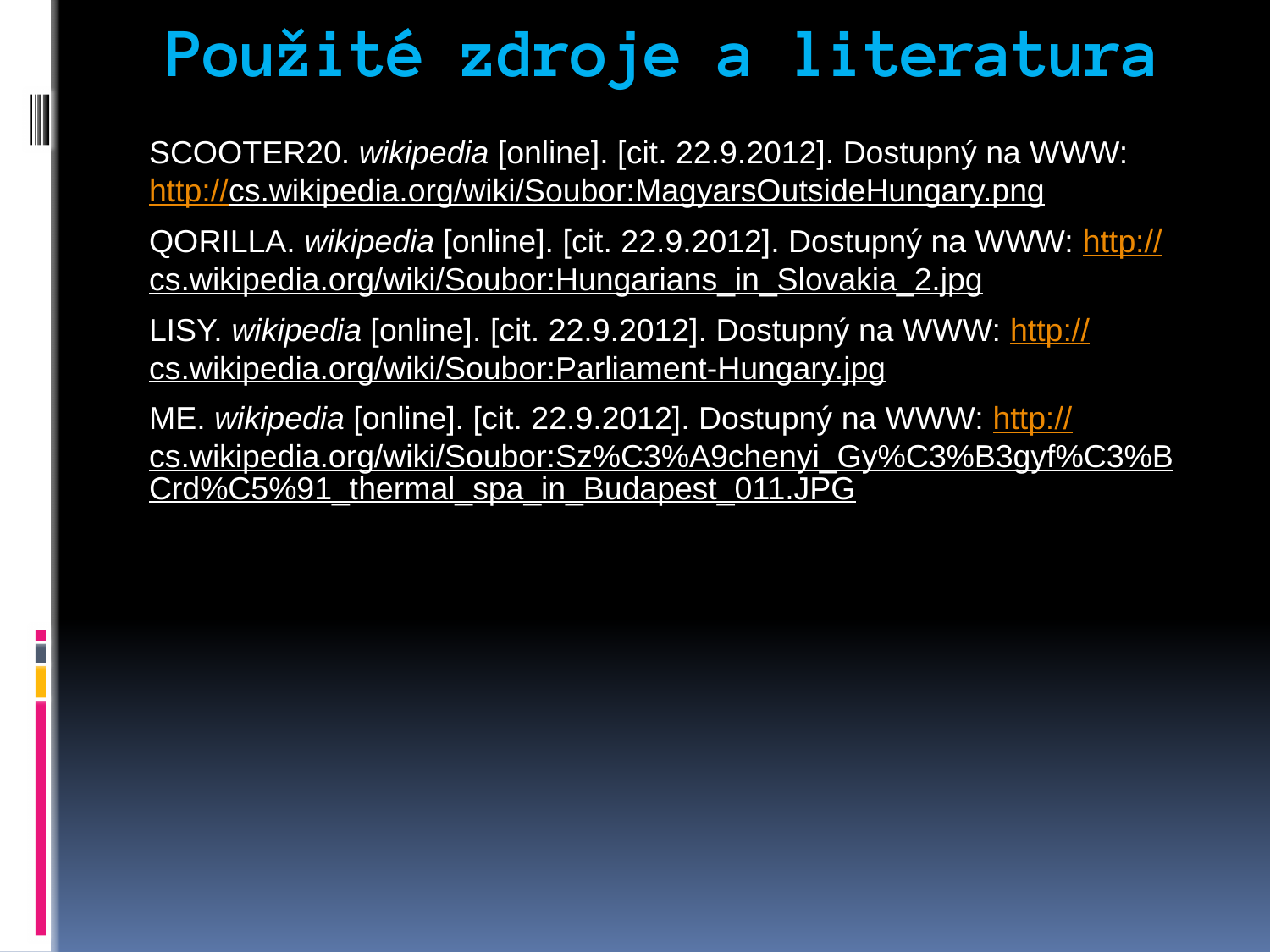

# Použité zdroje a literatura
SCOOTER20. wikipedia [online]. [cit. 22.9.2012]. Dostupný na WWW: http://cs.wikipedia.org/wiki/Soubor:MagyarsOutsideHungary.png
QORILLA. wikipedia [online]. [cit. 22.9.2012]. Dostupný na WWW: http://cs.wikipedia.org/wiki/Soubor:Hungarians_in_Slovakia_2.jpg
LISY. wikipedia [online]. [cit. 22.9.2012]. Dostupný na WWW: http://cs.wikipedia.org/wiki/Soubor:Parliament-Hungary.jpg
ME. wikipedia [online]. [cit. 22.9.2012]. Dostupný na WWW: http://cs.wikipedia.org/wiki/Soubor:Sz%C3%A9chenyi_Gy%C3%B3gyf%C3%BCrd%C5%91_thermal_spa_in_Budapest_011.JPG